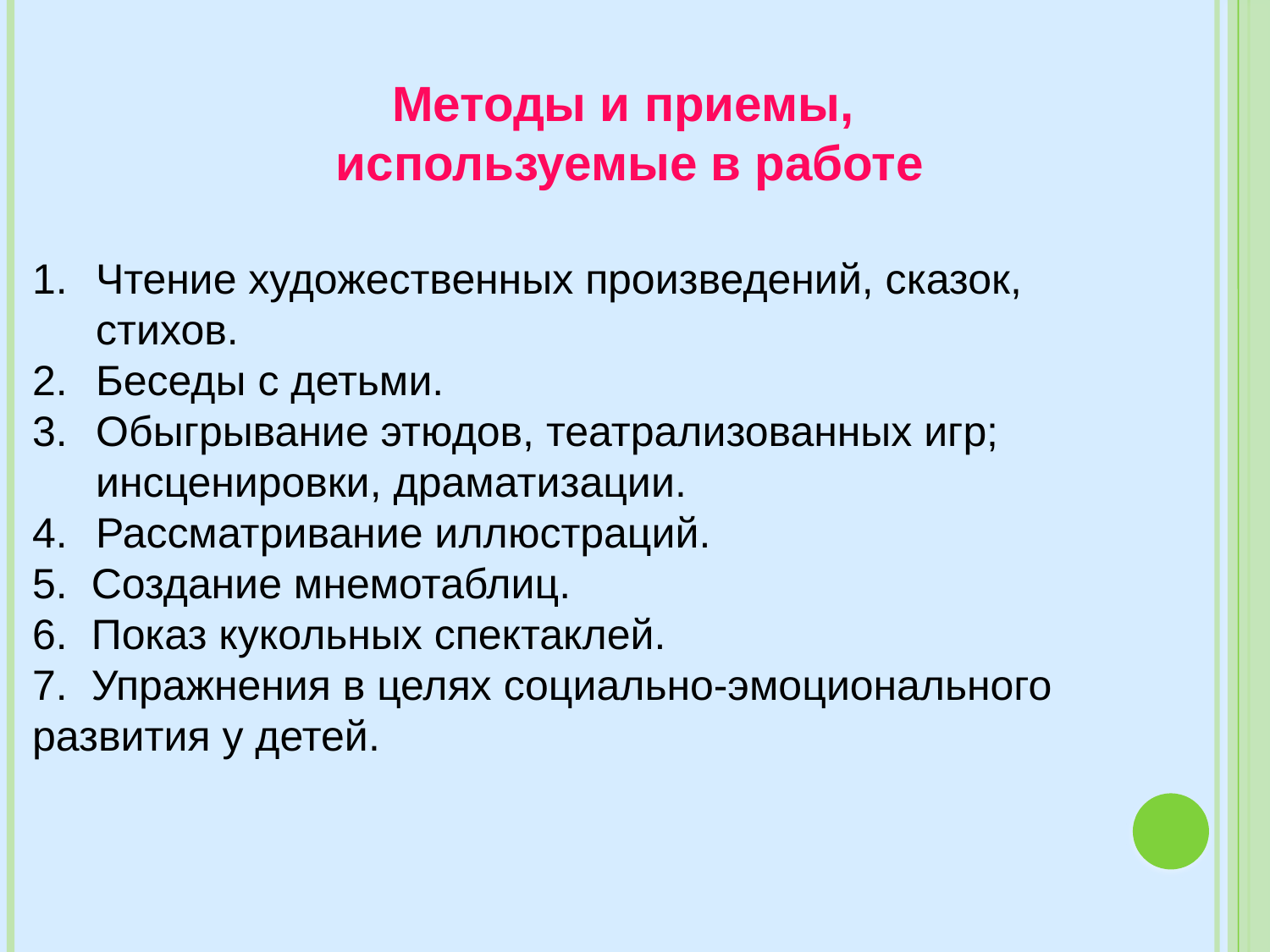

Методы и приемы,
используемые в работе
Чтение художественных произведений, сказок, стихов.
Беседы с детьми.
Обыгрывание этюдов, театрализованных игр; инсценировки, драматизации.
Рассматривание иллюстраций.
5.  Создание мнемотаблиц.
6.  Показ кукольных спектаклей.
7.  Упражнения в целях социально-эмоционального развития у детей.